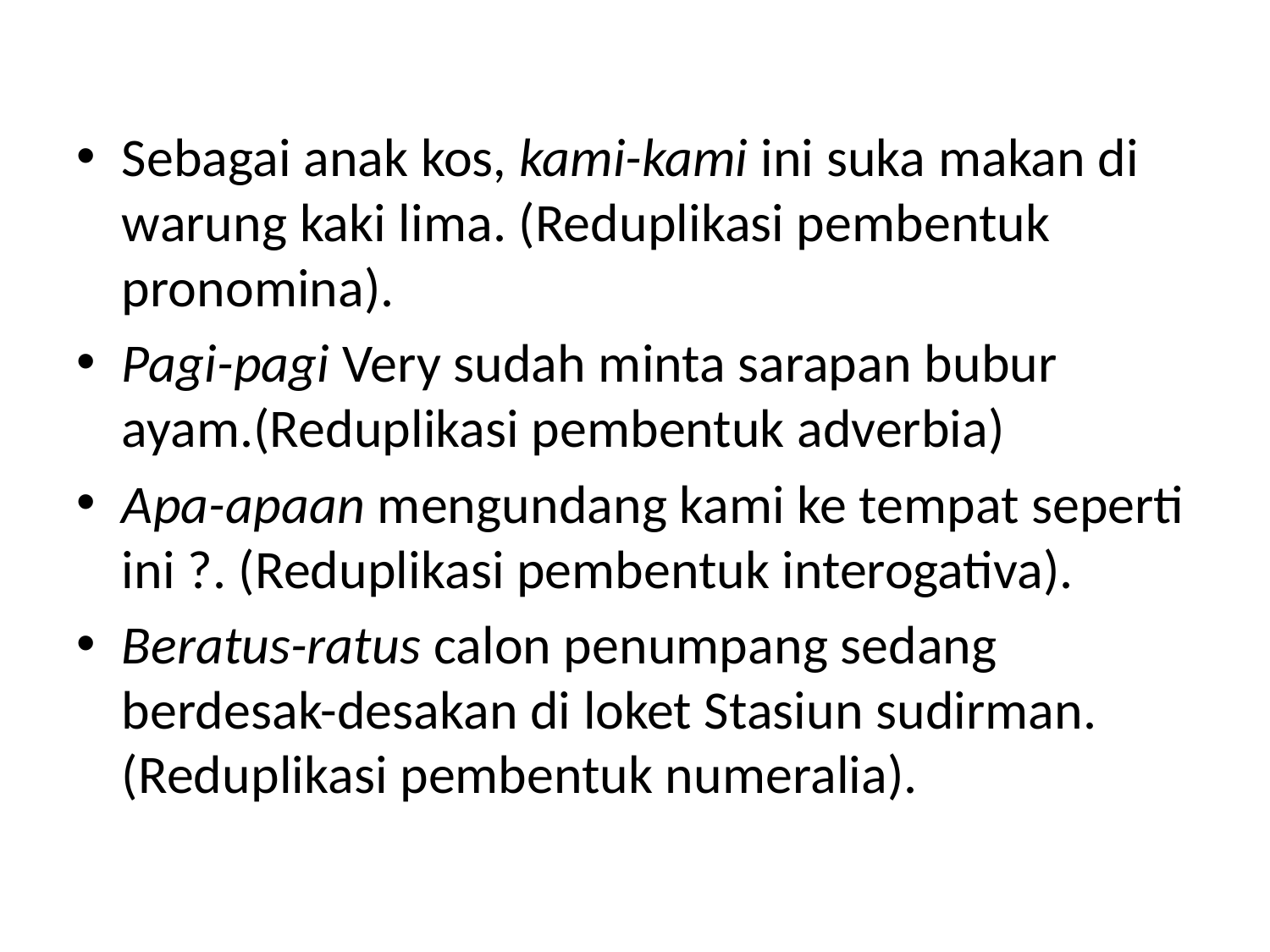

Sebagai anak kos, kami-kami ini suka makan di warung kaki lima. (Reduplikasi pembentuk pronomina).
Pagi-pagi Very sudah minta sarapan bubur ayam.(Reduplikasi pembentuk adverbia)
Apa-apaan mengundang kami ke tempat seperti ini ?. (Reduplikasi pembentuk interogativa).
Beratus-ratus calon penumpang sedang berdesak-desakan di loket Stasiun sudirman. (Reduplikasi pembentuk numeralia).